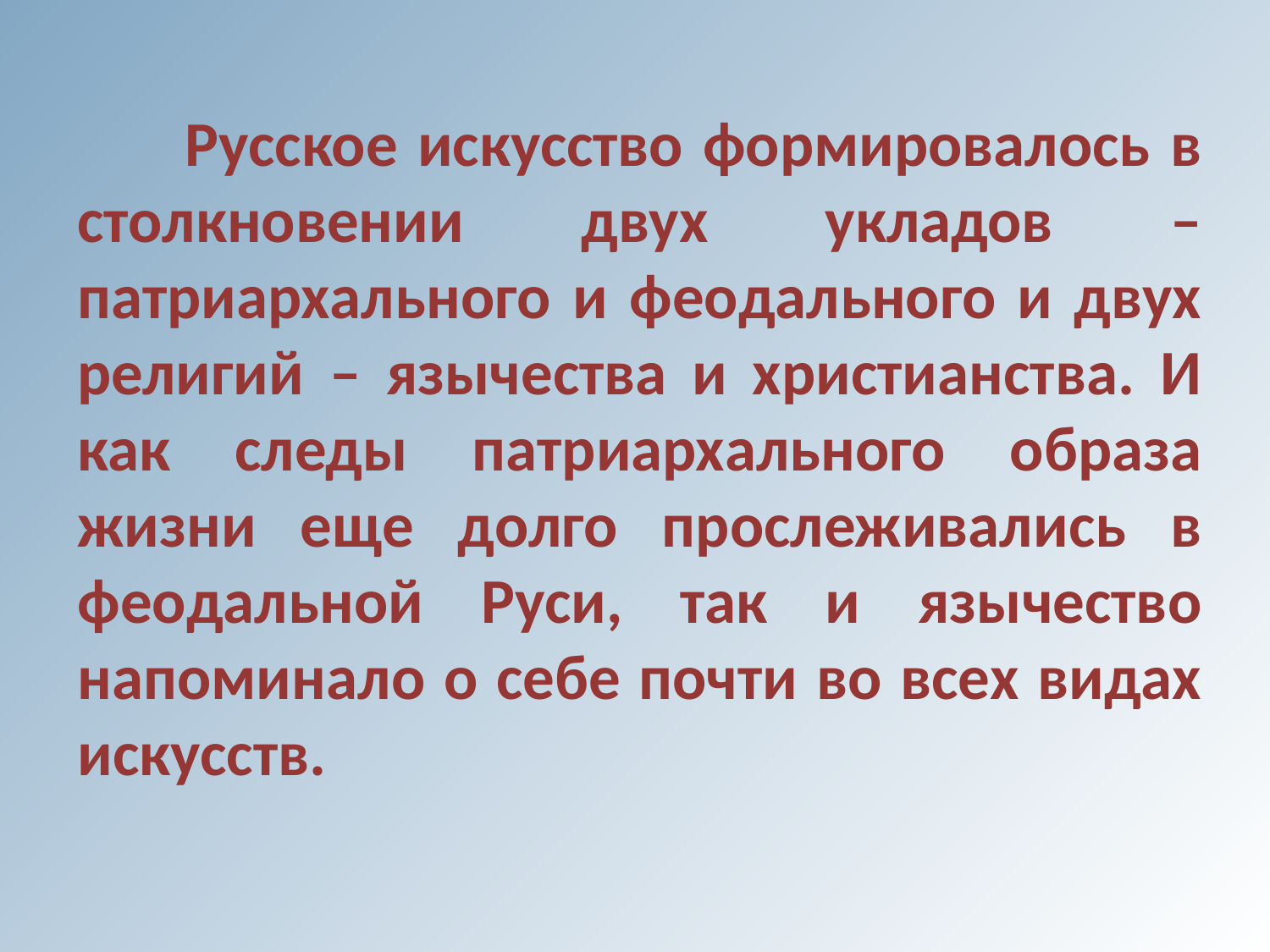

Русское искусство формировалось в столкновении двух укладов – патриархального и феодального и двух религий – язычества и христианства. И как следы патриархального образа жизни еще долго прослеживались в феодальной Руси, так и язычество напоминало о себе почти во всех видах искусств.